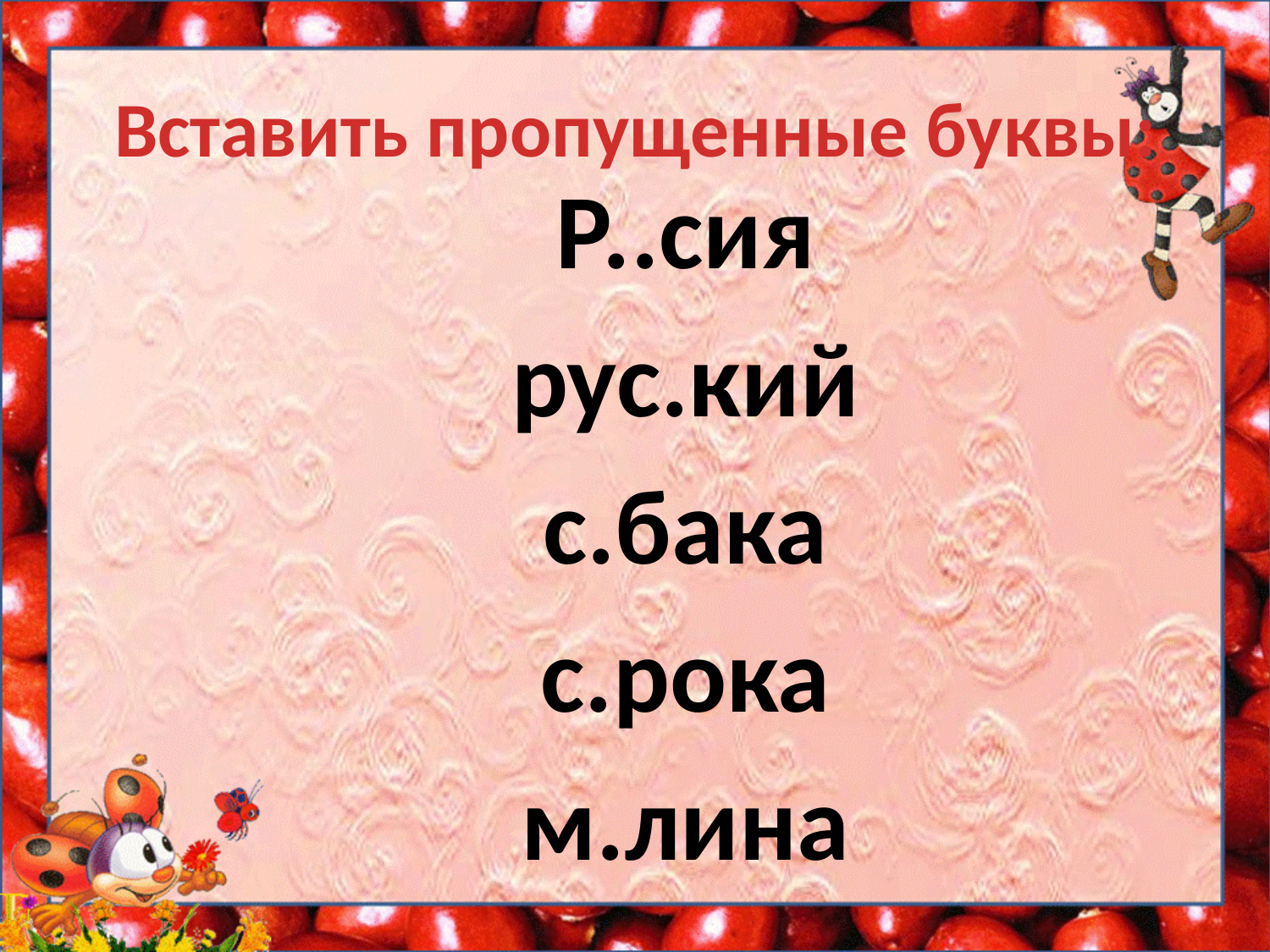

# Вставить пропущенные буквы:

Р..сия
рус.кий
с.бака
с.рока
м.лина